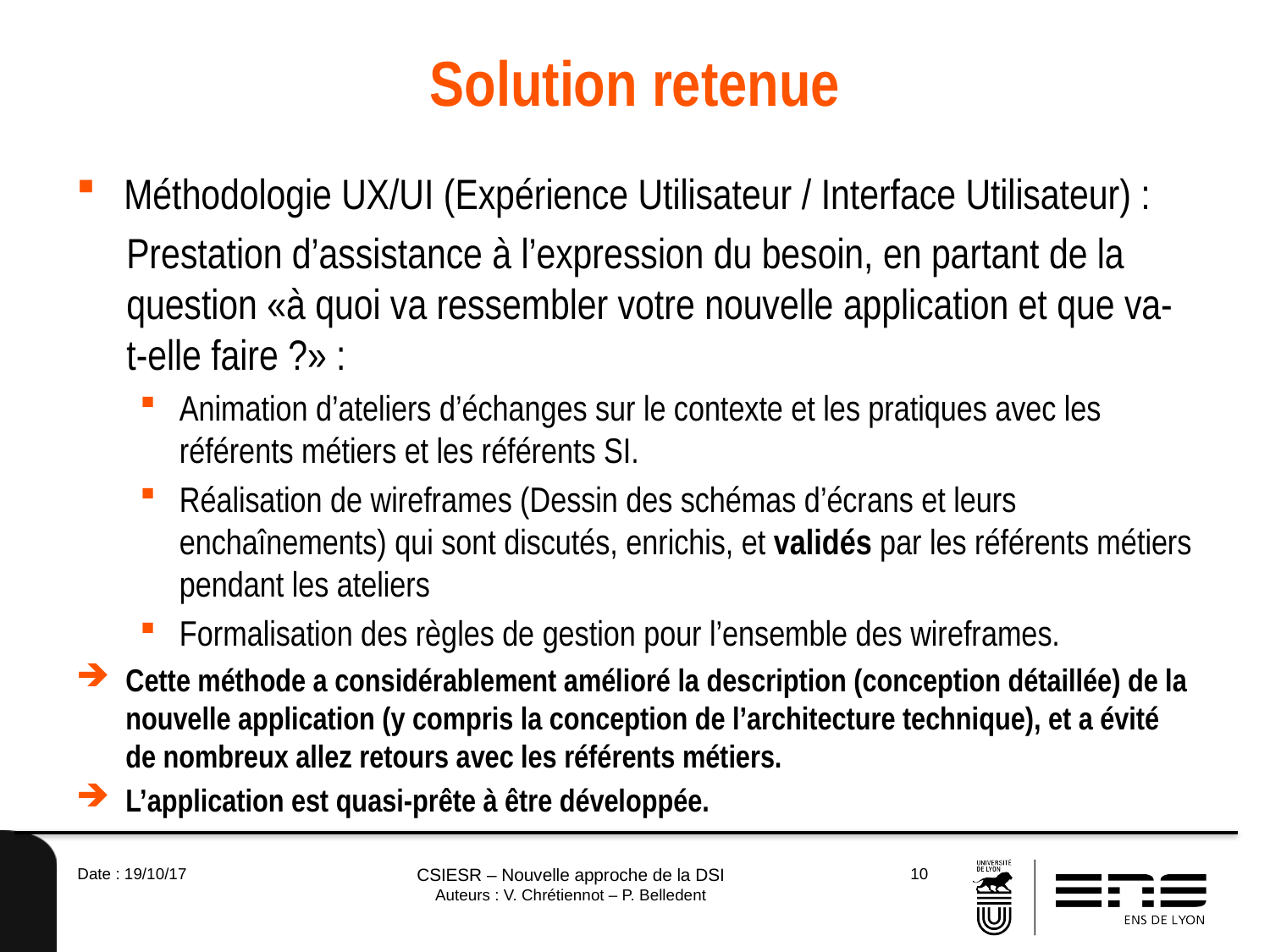

# Solution retenue
Méthodologie UX/UI (Expérience Utilisateur / Interface Utilisateur) :
Prestation d’assistance à l’expression du besoin, en partant de la question «à quoi va ressembler votre nouvelle application et que va-t-elle faire ?» :
Animation d’ateliers d’échanges sur le contexte et les pratiques avec les référents métiers et les référents SI.
Réalisation de wireframes (Dessin des schémas d’écrans et leurs enchaînements) qui sont discutés, enrichis, et validés par les référents métiers pendant les ateliers
Formalisation des règles de gestion pour l’ensemble des wireframes.
Cette méthode a considérablement amélioré la description (conception détaillée) de la nouvelle application (y compris la conception de l’architecture technique), et a évité de nombreux allez retours avec les référents métiers.
L’application est quasi-prête à être développée.
Date : 19/10/17
CSIESR – Nouvelle approche de la DSI
Auteurs : V. Chrétiennot – P. Belledent
10